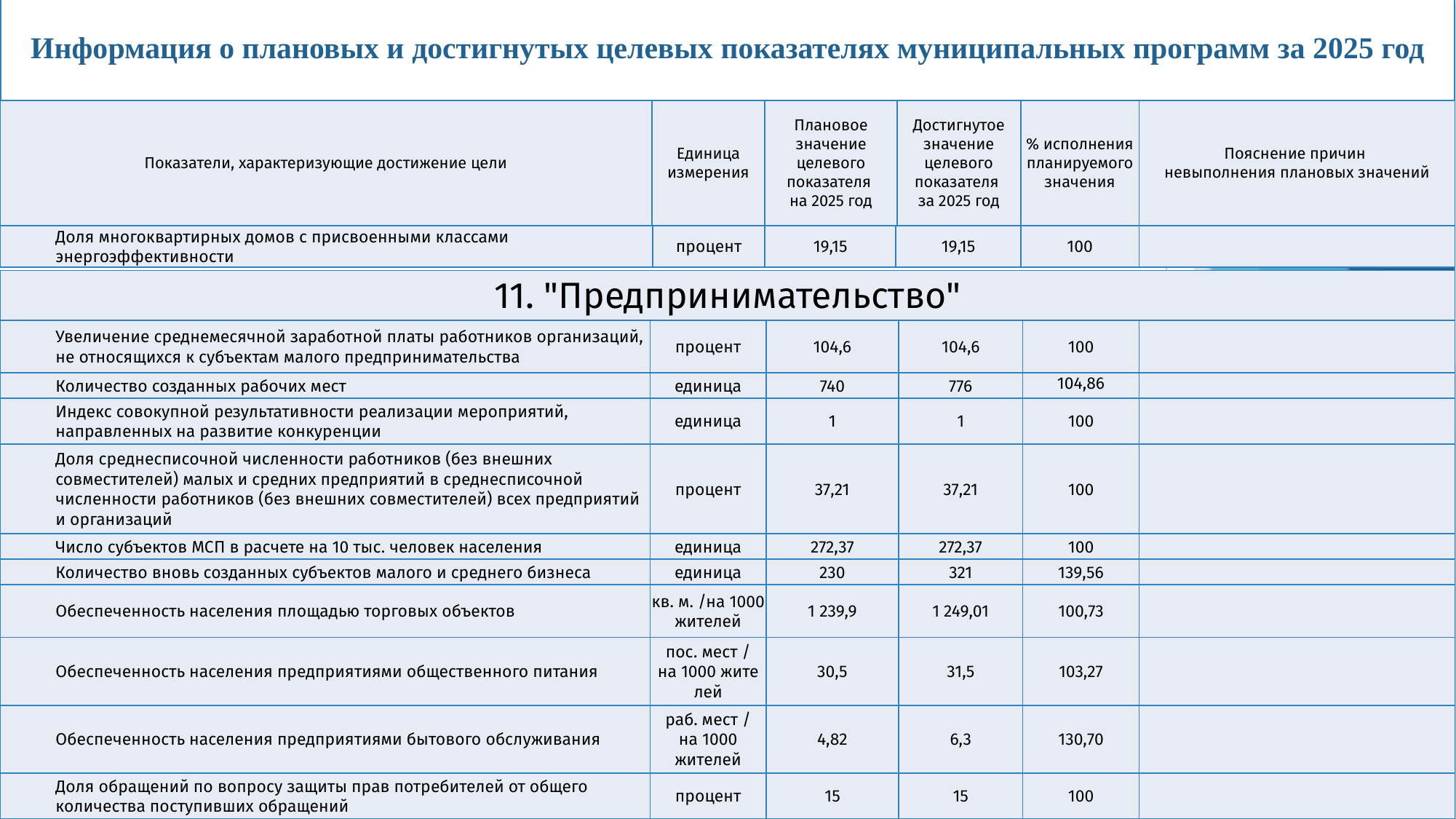

Информация о плановых и достигнутых целевых показателях муниципальных программ за 2025 год
| Показатели, характеризующие достижение цели | Единица измерения | Плановое значение целевого показателя на 2025 год | Достигнутое значение целевого показателя за 2025 год | % исполнения планируемого значения | Пояснение причин невыполнения плановых значений |
| --- | --- | --- | --- | --- | --- |
| Доля многоквартирных домов с присвоенными классами энергоэффективности | процент | 19,15 | 19,15 | 100 |  |
| --- | --- | --- | --- | --- | --- |
| 11. "Предпринимательство" |  |  |  |  |  |
| --- | --- | --- | --- | --- | --- |
| Увеличение среднемесячной заработной платы работников организаций, не относящихся к субъектам малого предпринимательства | процент | 104,6 | 104,6 | 100 |  |
| Количество созданных рабочих мест | единица | 740 | 776 | 104,86 |  |
| Индекс совокупной результативности реализации мероприятий, направленных на развитие конкуренции | единица | 1 | 1 | 100 |  |
| Доля среднесписочной численности работников (без внешних совместителей) малых и средних предприятий в среднесписочной численности работников (без внешних совместителей) всех предприятий и организаций | процент | 37,21 | 37,21 | 100 |  |
| Число субъектов МСП в расчете на 10 тыс. человек населения | единица | 272,37 | 272,37 | 100 |  |
| Количество вновь созданных субъектов малого и среднего бизнеса | единица | 230 | 321 | 139,56 |  |
| Обеспеченность населения площадью торговых объектов | кв. м. /на 1000 жителей | 1 239,9 | 1 249,01 | 100,73 |  |
| Обеспеченность населения предприятиями общественного питания | пос. мест / на 1000 жите­лей | 30,5 | 31,5 | 103,27 |  |
| Обеспеченность населения предприятиями бытового обслуживания | раб. мест / на 1000 жителей | 4,82 | 6,3 | 130,70 |  |
| Доля обращений по вопросу защиты прав потребителей от общего количества поступивших обращений | процент | 15 | 15 | 100 |  |